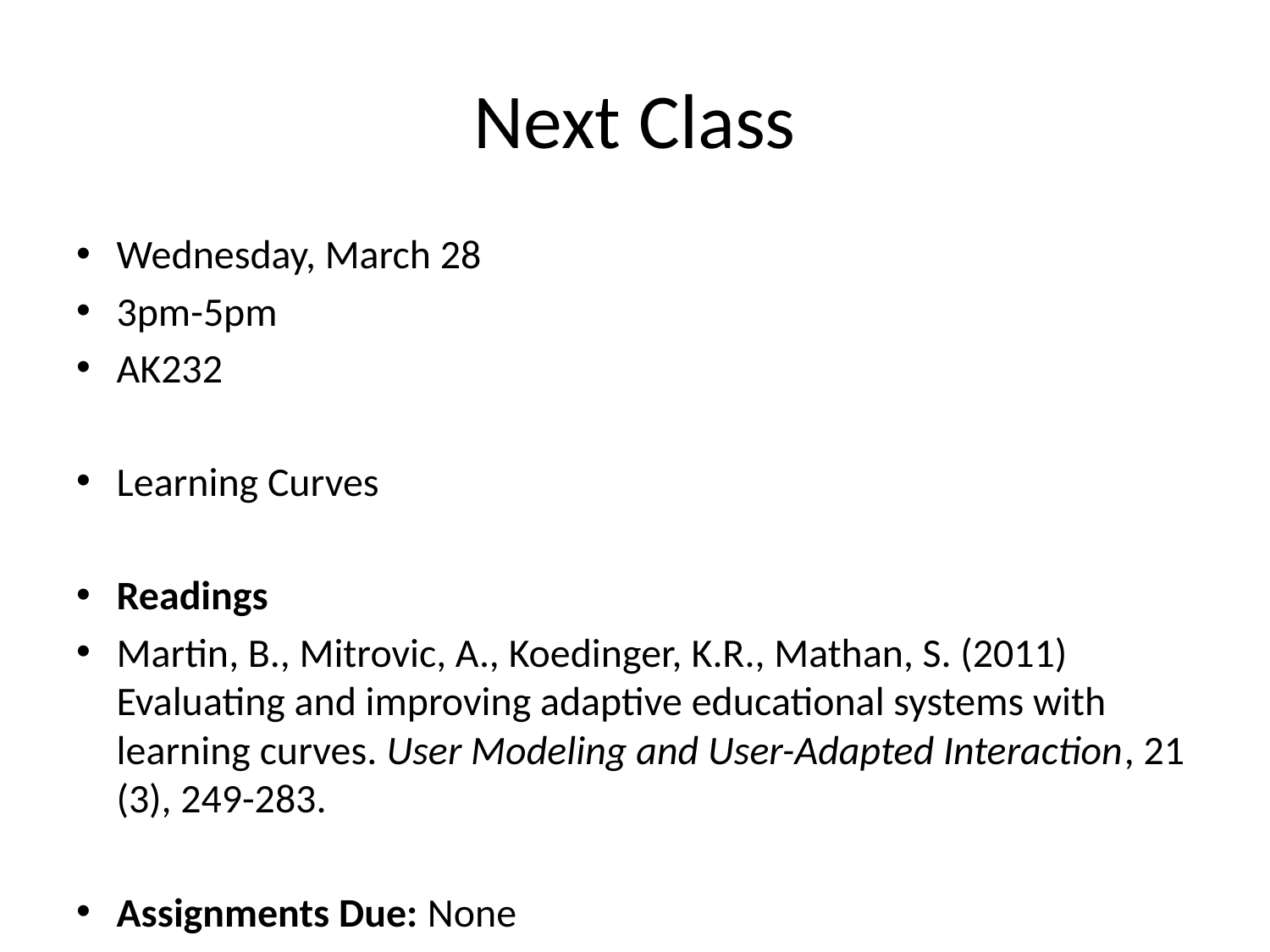

# Next Class
Wednesday, March 28
3pm-5pm
AK232

Learning Curves

Readings
Martin, B., Mitrovic, A., Koedinger, K.R., Mathan, S. (2011) Evaluating and improving adaptive educational systems with learning curves. User Modeling and User-Adapted Interaction, 21 (3), 249-283.

Assignments Due: None